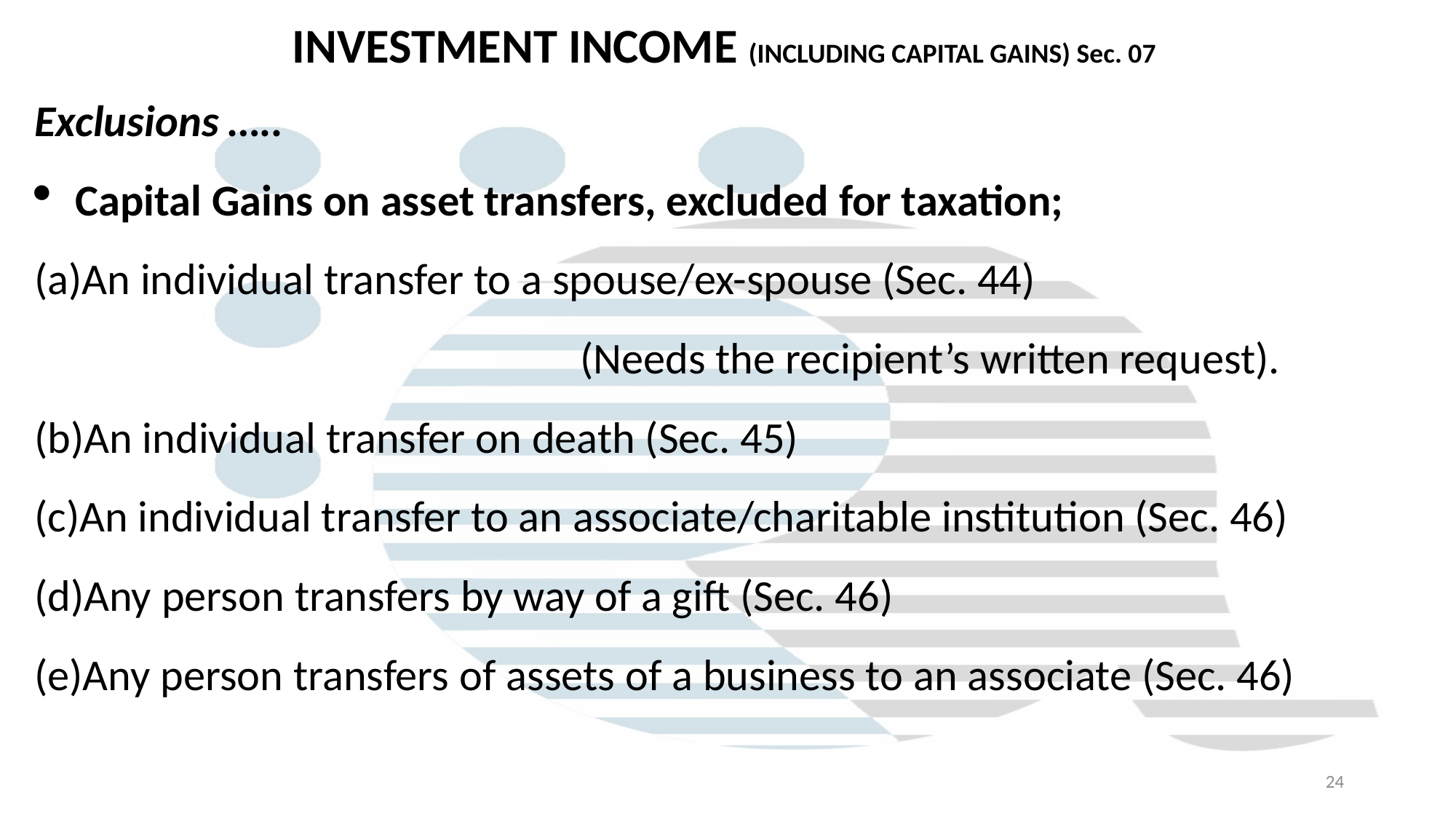

INVESTMENT INCOME (INCLUDING CAPITAL GAINS) Sec. 07
Exclusions …..
Capital Gains on asset transfers, excluded for taxation;
An individual transfer to a spouse/ex-spouse (Sec. 44)
					(Needs the recipient’s written request).
An individual transfer on death (Sec. 45)
An individual transfer to an associate/charitable institution (Sec. 46)
Any person transfers by way of a gift (Sec. 46)
Any person transfers of assets of a business to an associate (Sec. 46)

24